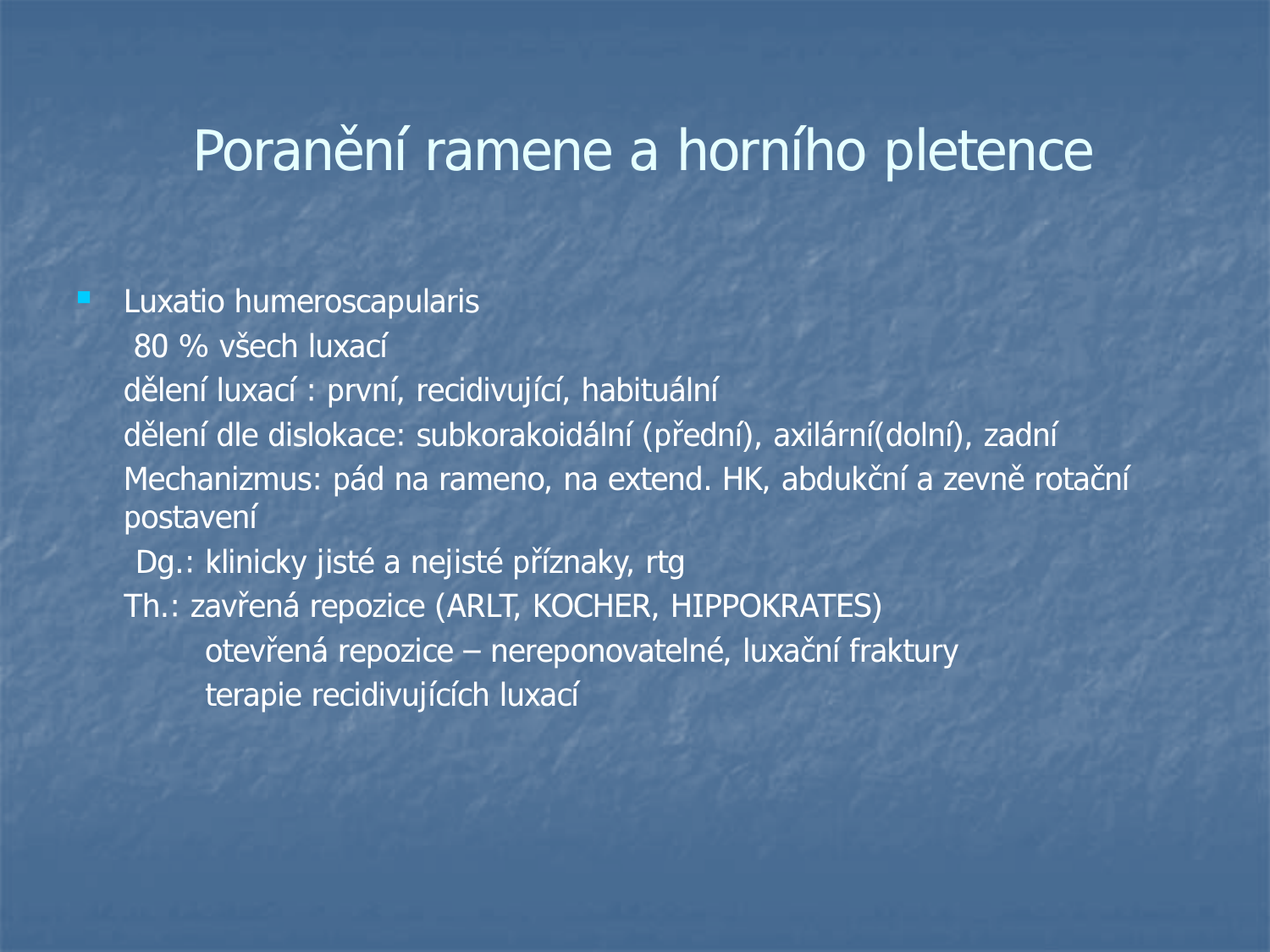

# Poranění ramene a horního pletence
Luxatio humeroscapularis
	 80 % všech luxací
	dělení luxací : první, recidivující, habituální
	dělení dle dislokace: subkorakoidální (přední), axilární(dolní), zadní
	Mechanizmus: pád na rameno, na extend. HK, abdukční a zevně rotační postavení
      Dg.: klinicky jisté a nejisté příznaky, rtg
	Th.: zavřená repozice (ARLT, KOCHER, HIPPOKRATES)
             otevřená repozice – nereponovatelné, luxační fraktury
             terapie recidivujících luxací